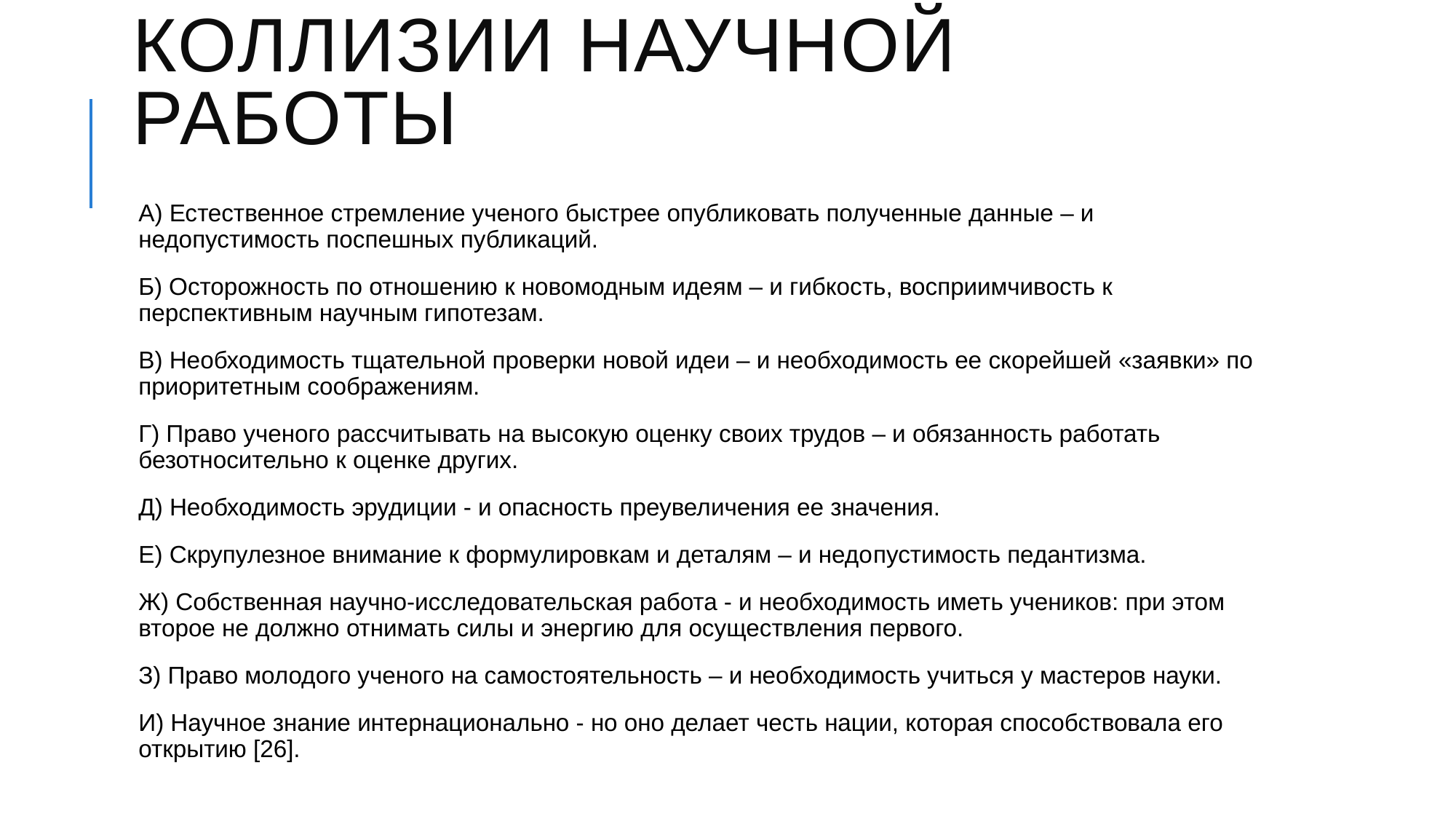

# Коллизии научной работы
А) Естественное стремление ученого быстрее опубликовать полученные данные – и недопустимость поспешных публикаций.
Б) Осторожность по отношению к новомодным идеям – и гибкость, восприимчивость к перспективным научным гипотезам.
В) Необходимость тщательной проверки новой идеи – и необходимость ее скорейшей «заявки» по приоритетным соображениям.
Г) Право ученого рассчитывать на высокую оценку своих трудов – и обязанность работать безотносительно к оценке других.
Д) Необходимость эрудиции - и опасность преувеличения ее значения.
Е) Скрупулезное внимание к формулировкам и деталям – и недо­пустимость педантизма.
Ж) Собственная научно-исследовательская работа - и необходимость иметь учеников: при этом второе не должно отнимать силы и энергию для осуществления первого.
З) Право молодого ученого на самостоятельность – и необходимость учиться у мастеров науки.
И) Научное знание интернационально - но оно делает честь нации, которая способствовала его открытию [26].